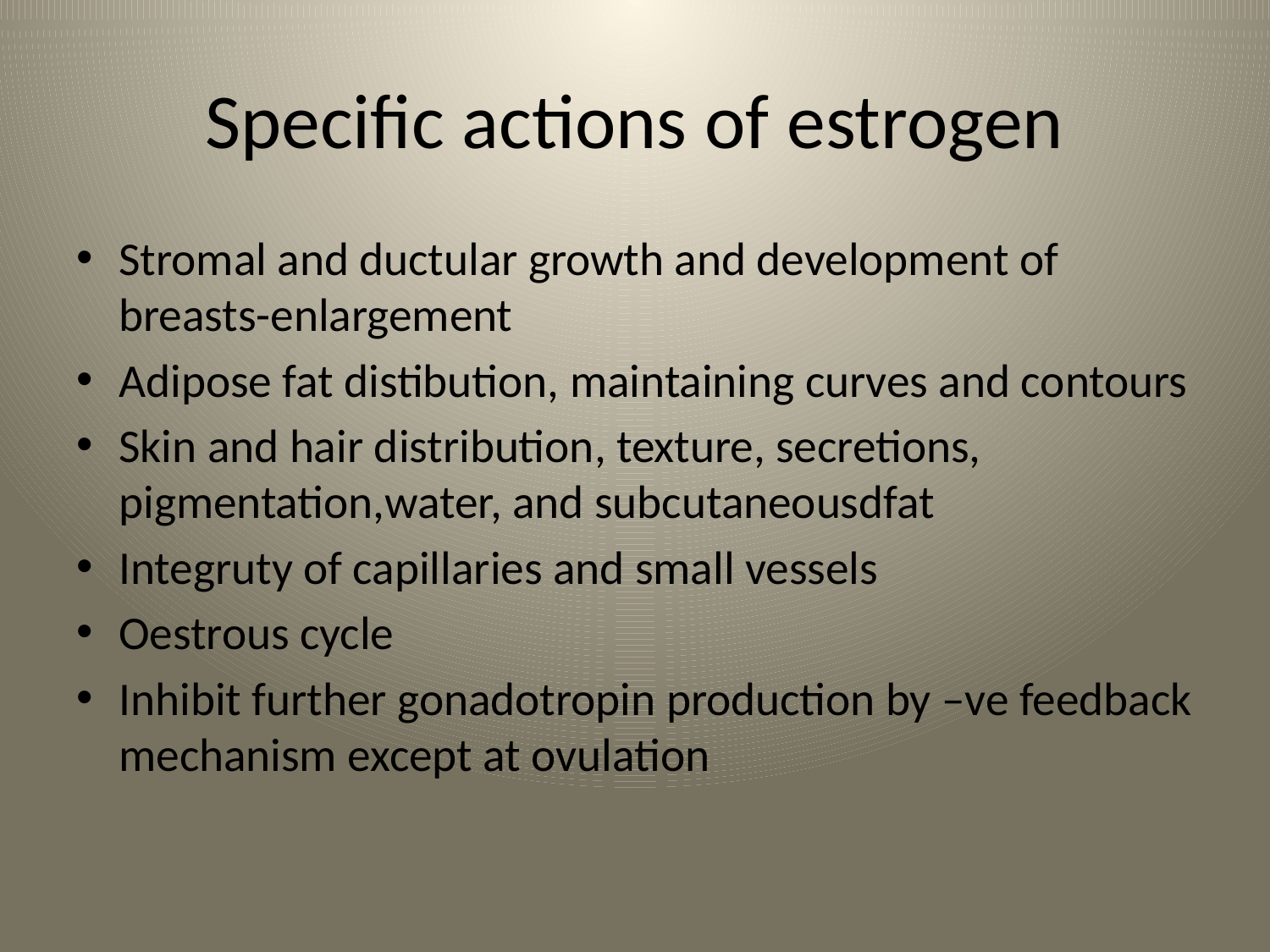

# Specific actions of estrogen
Stromal and ductular growth and development of breasts-enlargement
Adipose fat distibution, maintaining curves and contours
Skin and hair distribution, texture, secretions, pigmentation,water, and subcutaneousdfat
Integruty of capillaries and small vessels
Oestrous cycle
Inhibit further gonadotropin production by –ve feedback mechanism except at ovulation